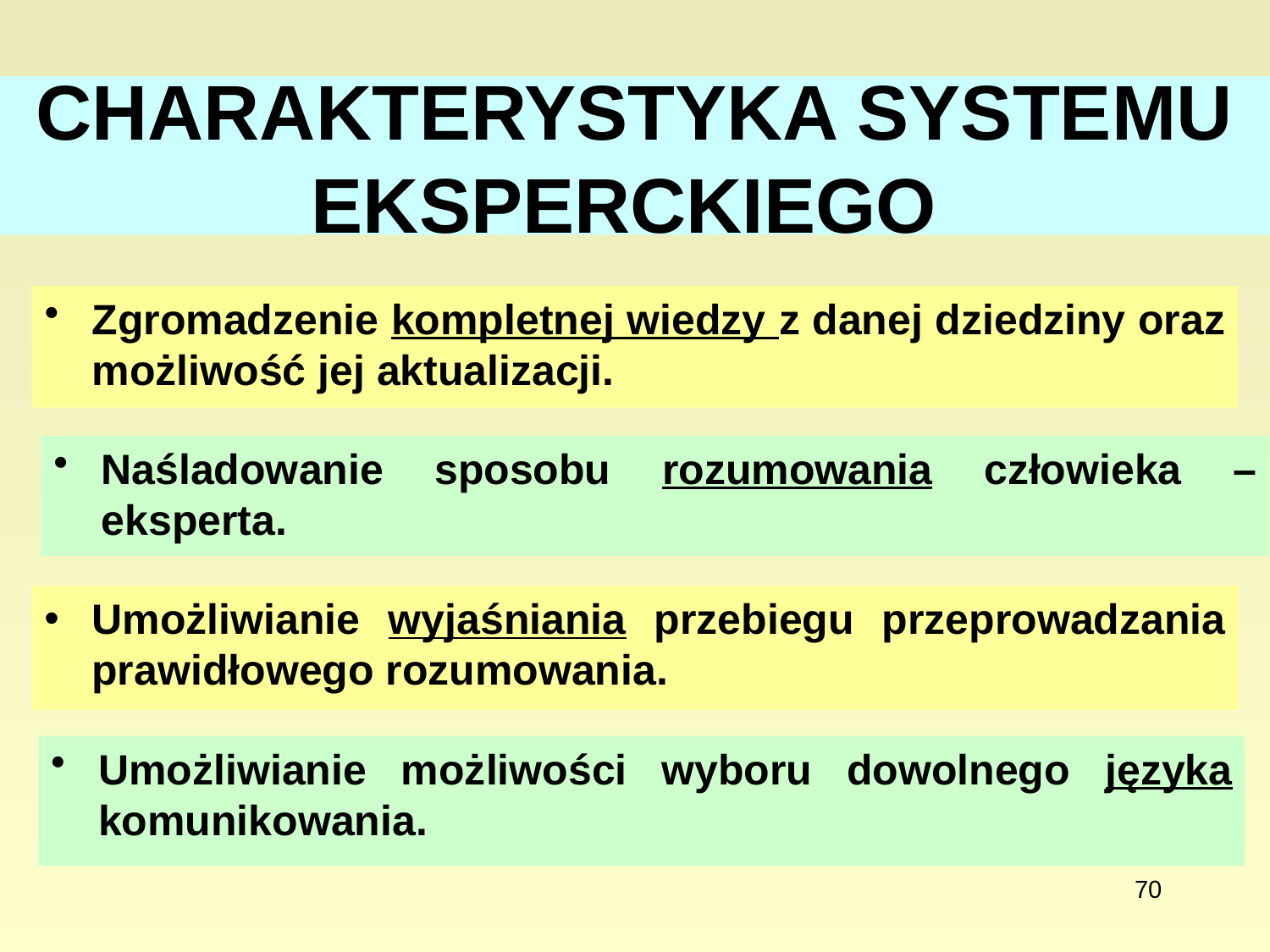

# CHARAKTERYSTYKA SYSTEMU EKSPERCKIEGO
Zgromadzenie kompletnej wiedzy z danej dziedziny oraz możliwość jej aktualizacji.
Naśladowanie sposobu rozumowania człowieka – eksperta.
Umożliwianie wyjaśniania przebiegu przeprowadzania prawidłowego rozumowania.
Umożliwianie możliwości wyboru dowolnego języka komunikowania.
70